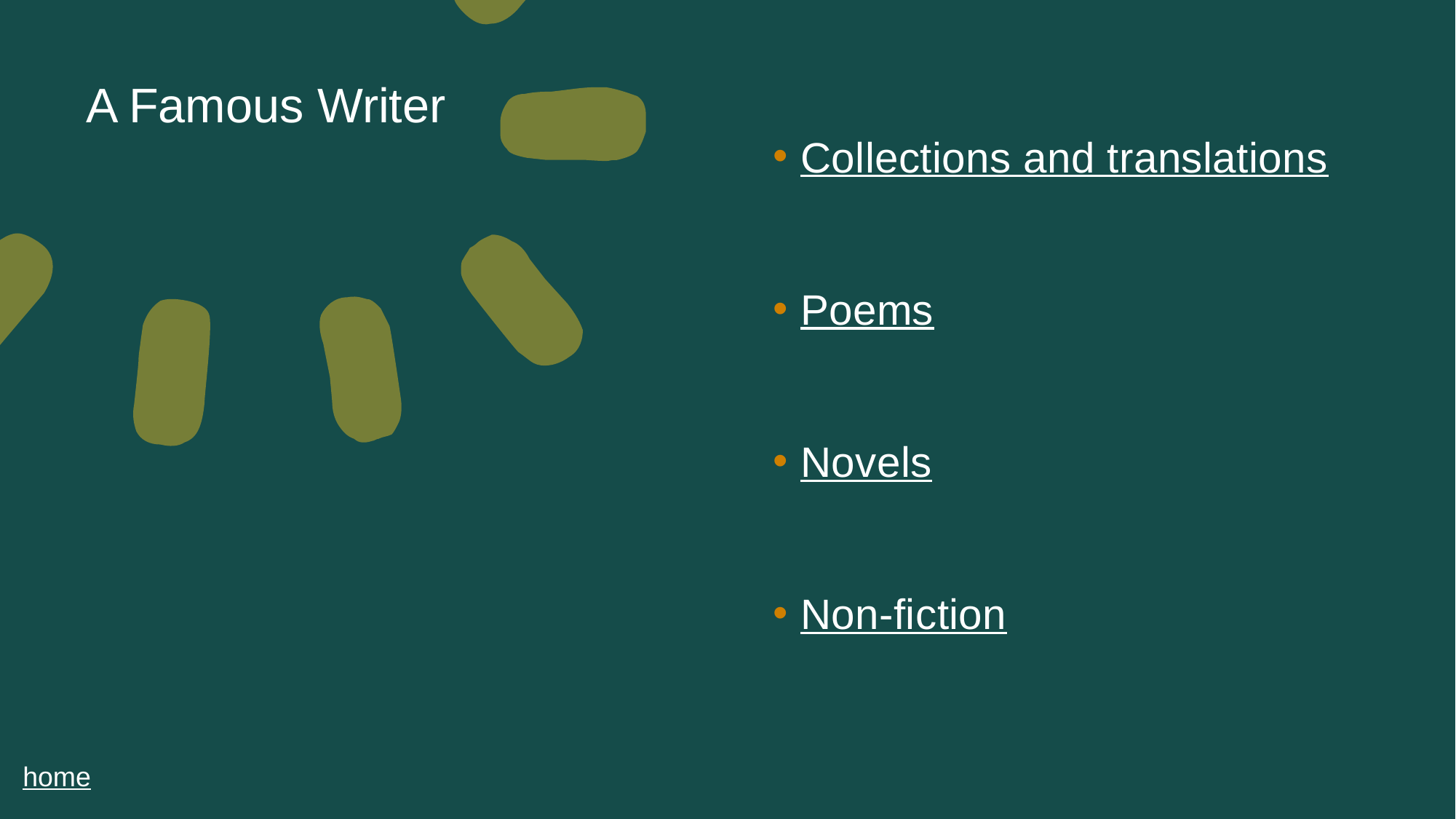

# A Famous Writer
Collections and translations

Poems

Novels

Non-fiction
home